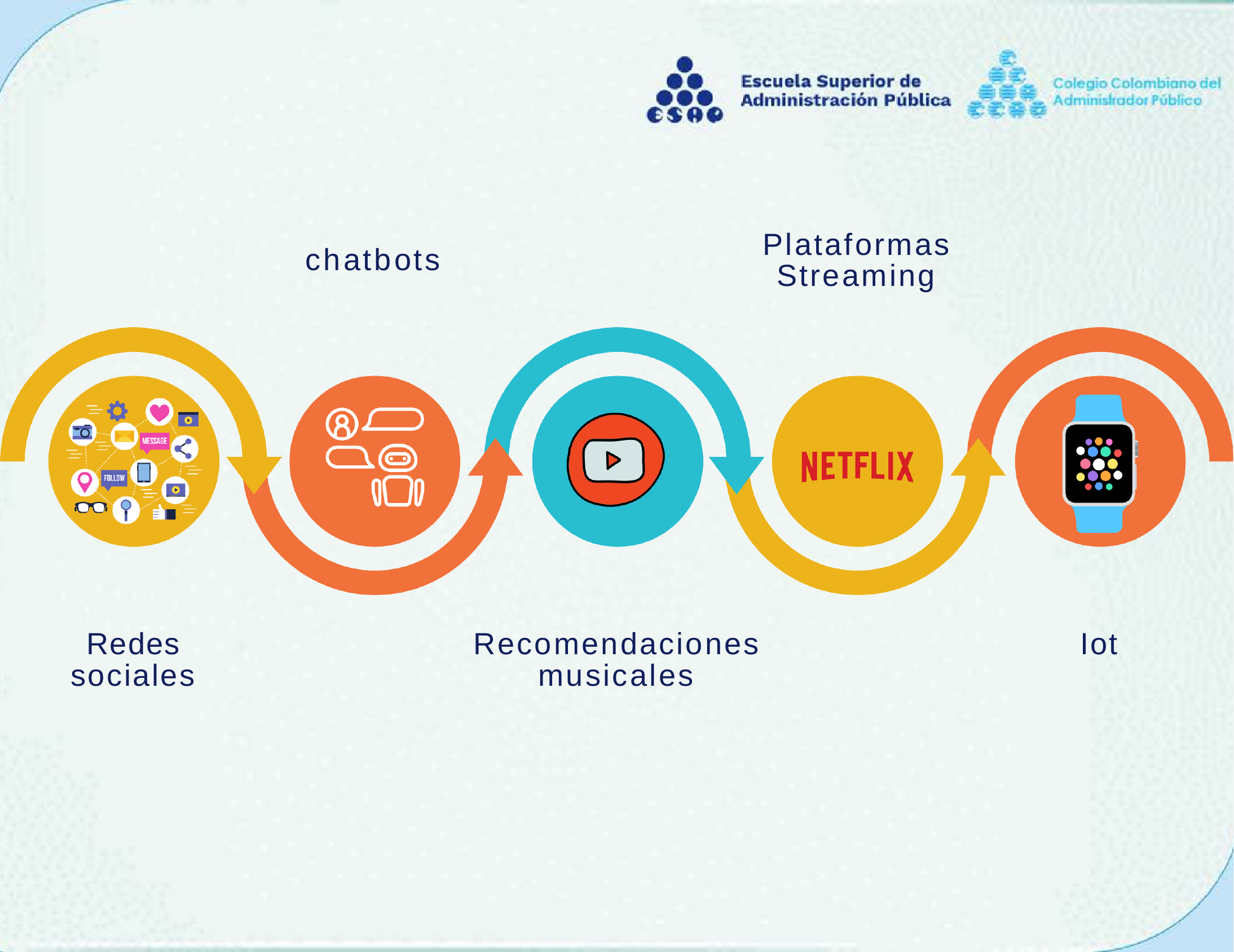

Plataformas
chatbots
Streaming

Iot
Redes
Recomendaciones
sociales
musicales